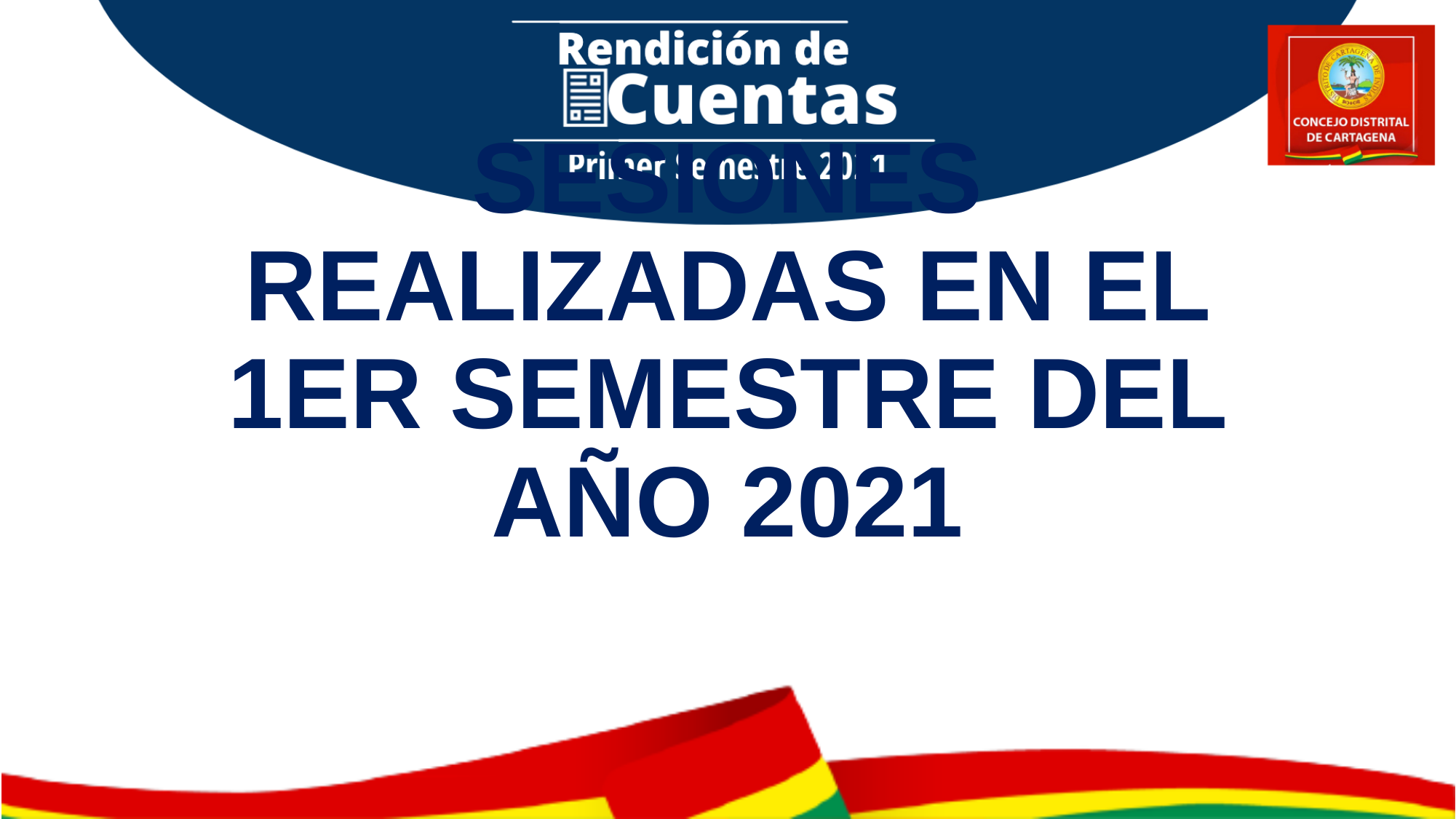

# SESIONES REALIZADAS EN EL 1ER SEMESTRE DEL AÑO 2021